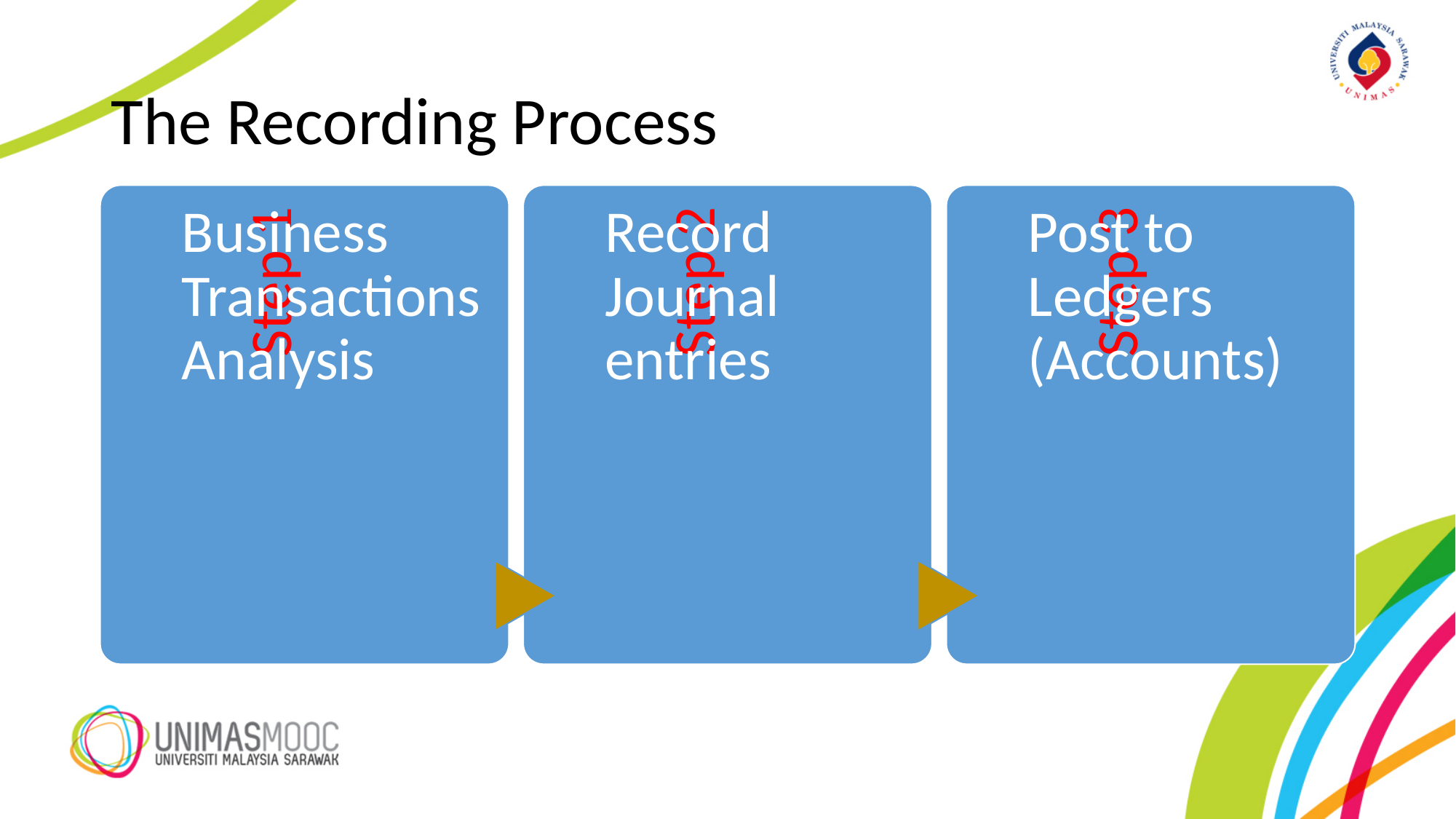

# The Recording Process
Step 1
Business Transactions Analysis
Step 2
Record Journal entries
Step 3
Post to Ledgers (Accounts)